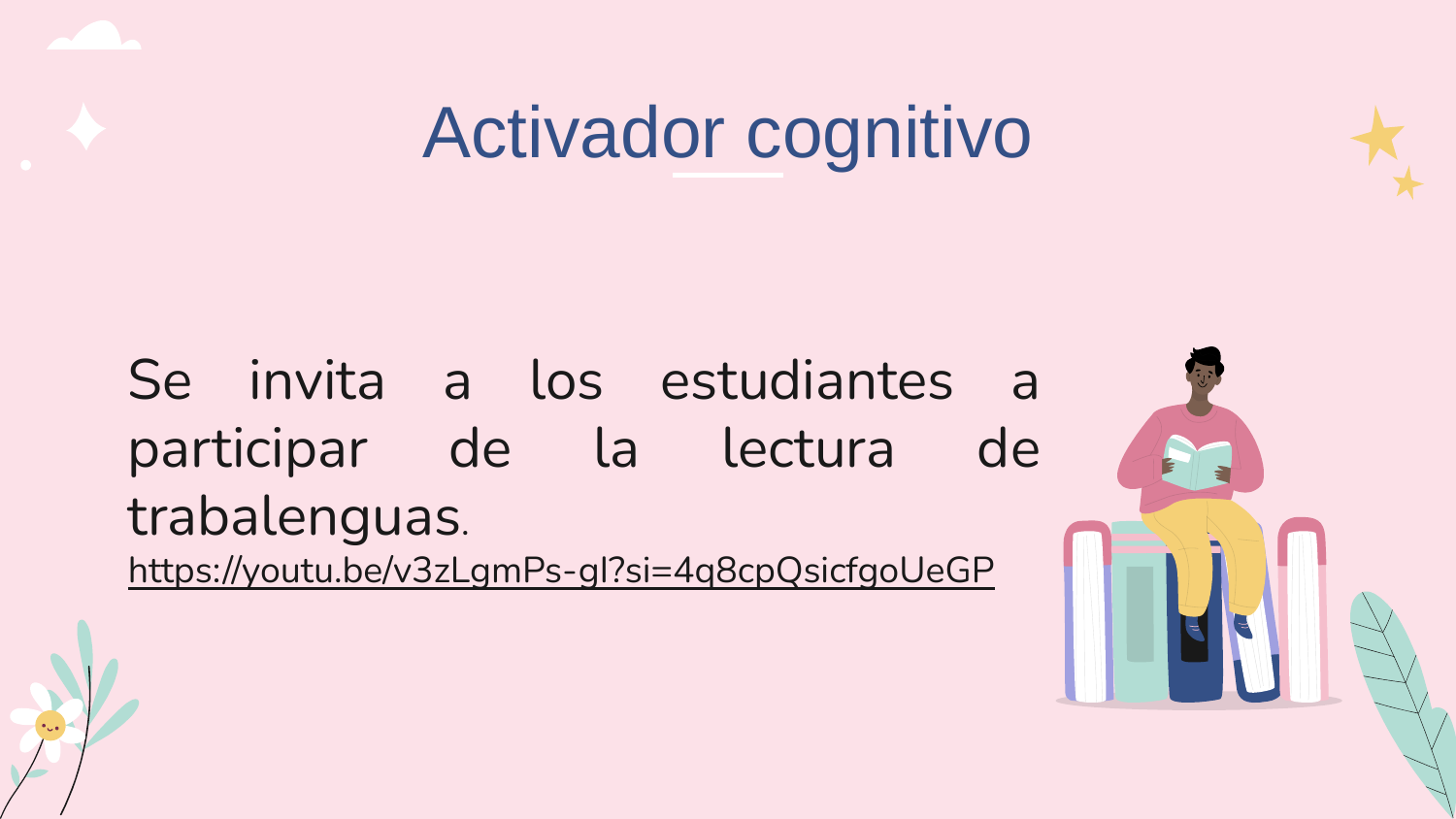

# Activador cognitivo
Se invita a los estudiantes a participar de la lectura de trabalenguas.
https://youtu.be/v3zLgmPs-gI?si=4q8cpQsicfgoUeGP